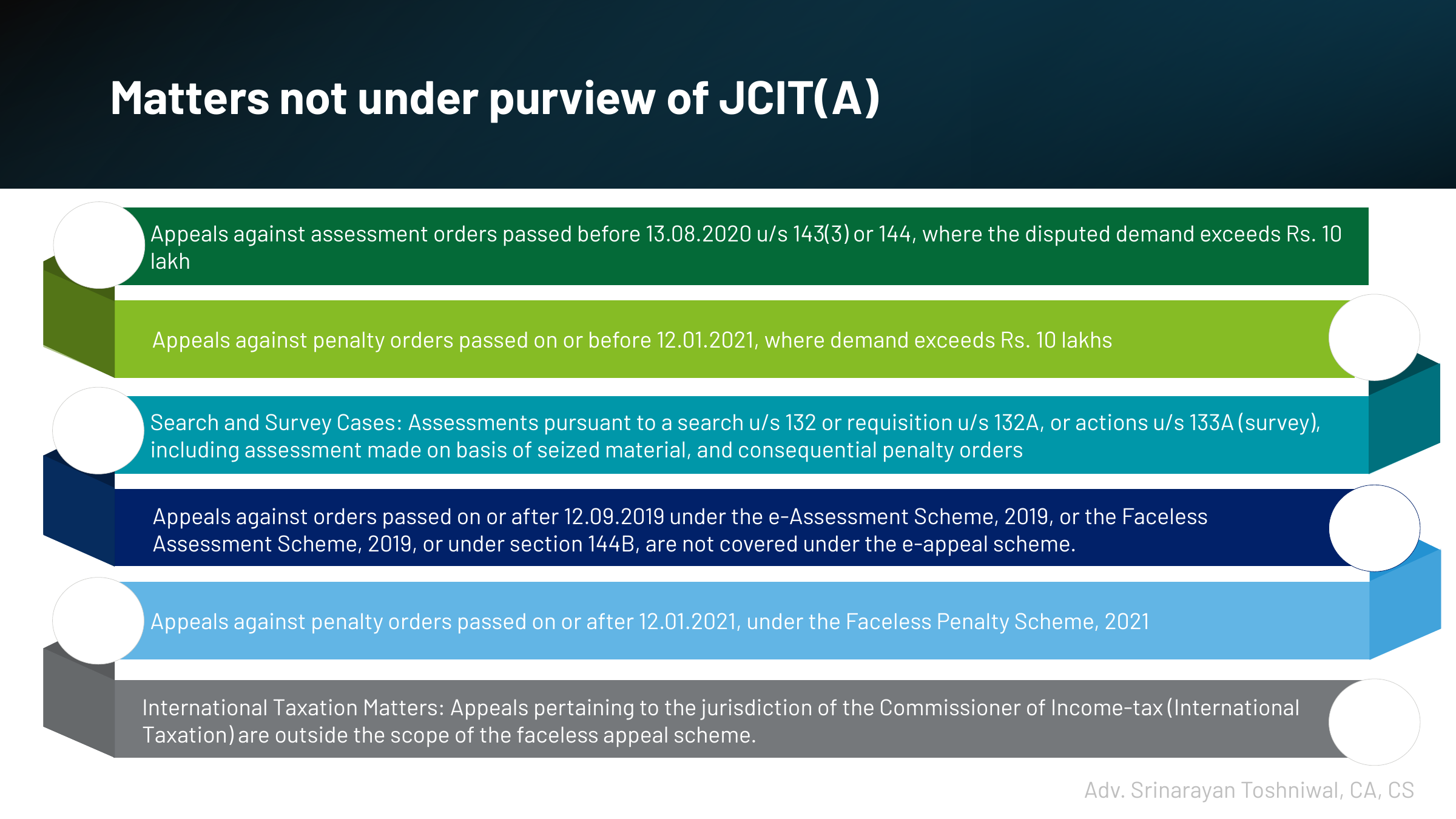

# Matters not under purview of JCIT(A)

Appeals against assessment orders passed before 13.08.2020 u/s 143(3) or 144, where the disputed demand exceeds Rs. 10
lakh

Search and Survey Cases: Assessments pursuant to a search u/s 132 or requisition u/s 132A, or actions u/s 133A (survey), including assessment made on basis of seized material, and consequential penalty orders

Appeals against penalty orders passed on or after 12.01.2021, under the Faceless Penalty Scheme, 2021

Appeals against penalty orders passed on or before 12.01.2021, where demand exceeds Rs. 10 lakhs

Appeals against orders passed on or after 12.09.2019 under the e-Assessment Scheme, 2019, or the Faceless Assessment Scheme, 2019, or under section 144B, are not covered under the e-appeal scheme.

International Taxation Matters: Appeals pertaining to the jurisdiction of the Commissioner of Income-tax (International Taxation) are outside the scope of the faceless appeal scheme.

Adv. Srinarayan Toshniwal, CA, CS